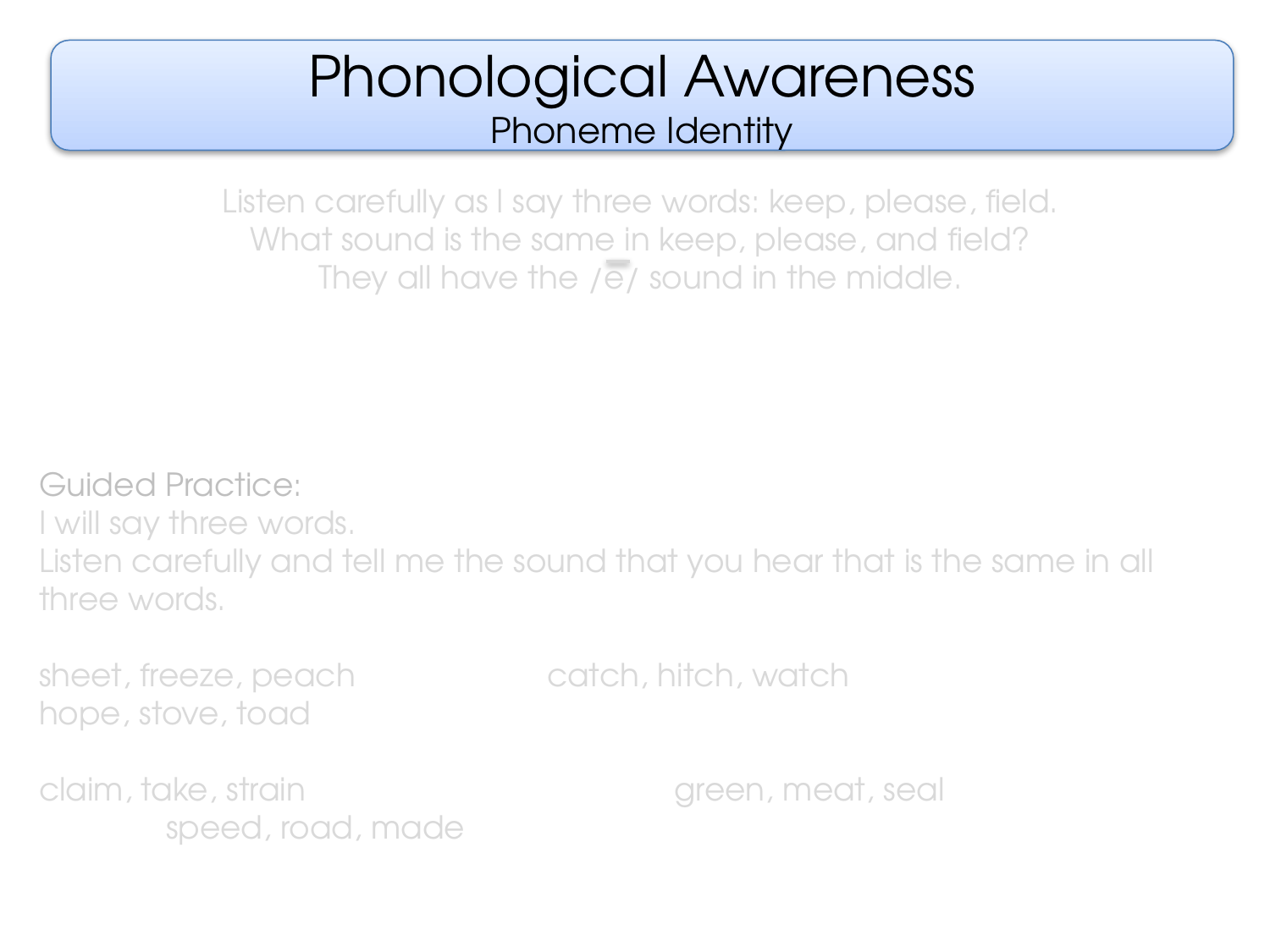

Phonological Awareness
Phoneme Identity
Listen carefully as I say three words: keep, please, field.
What sound is the same in keep, please, and field?
They all have the /e/ sound in the middle.
Guided Practice:
I will say three words.
Listen carefully and tell me the sound that you hear that is the same in all three words.

sheet, freeze, peach		catch, hitch, watch			hope, stove, toad

claim, take, strain			green, meat, seal			speed, road, made